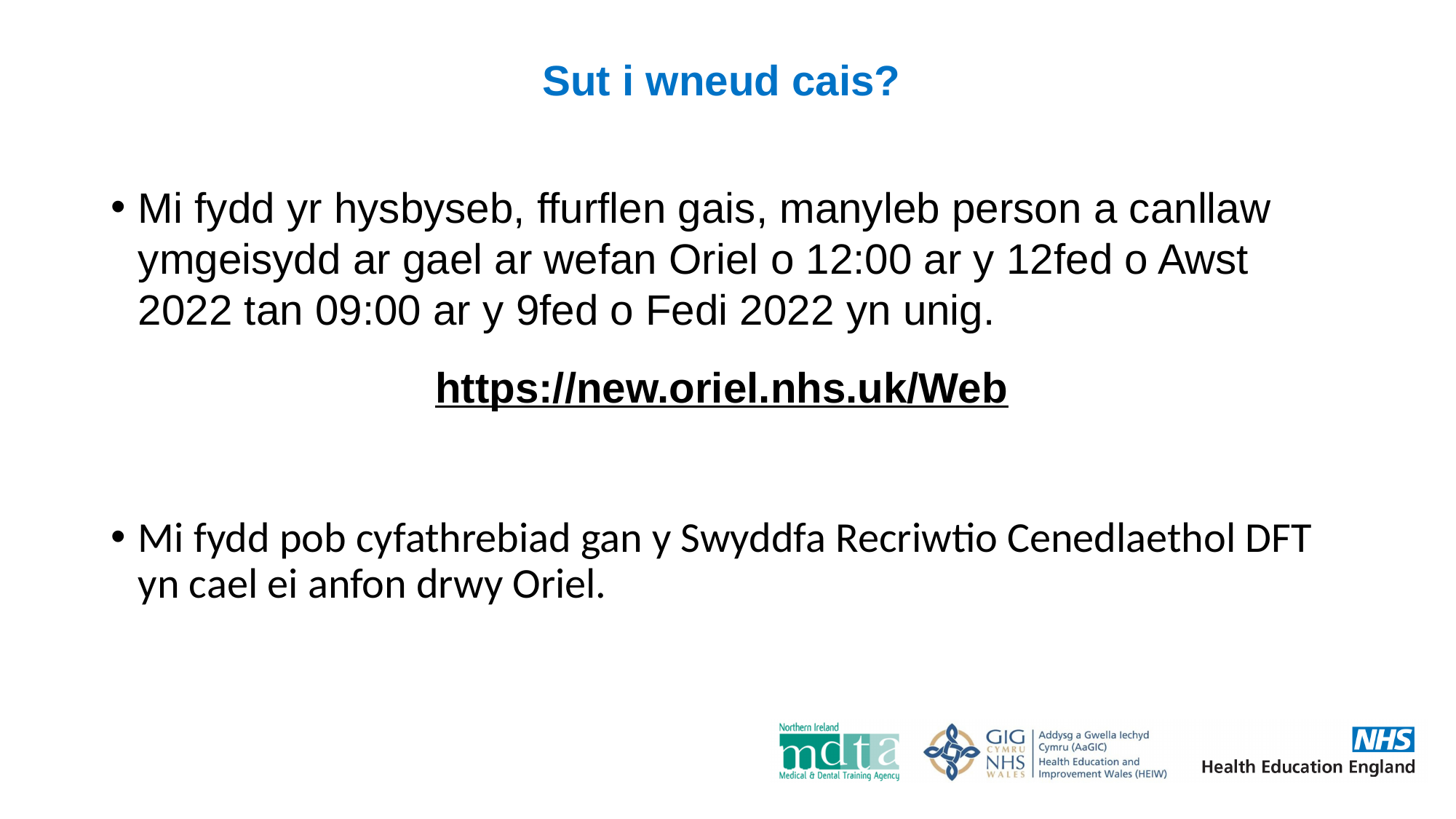

# Sut i wneud cais?

Mi fydd yr hysbyseb, ffurflen gais, manyleb person a canllaw ymgeisydd ar gael ar wefan Oriel o 12:00 ar y 12fed o Awst 2022 tan 09:00 ar y 9fed o Fedi 2022 yn unig.
https://new.oriel.nhs.uk/Web

Mi fydd pob cyfathrebiad gan y Swyddfa Recriwtio Cenedlaethol DFT yn cael ei anfon drwy Oriel.